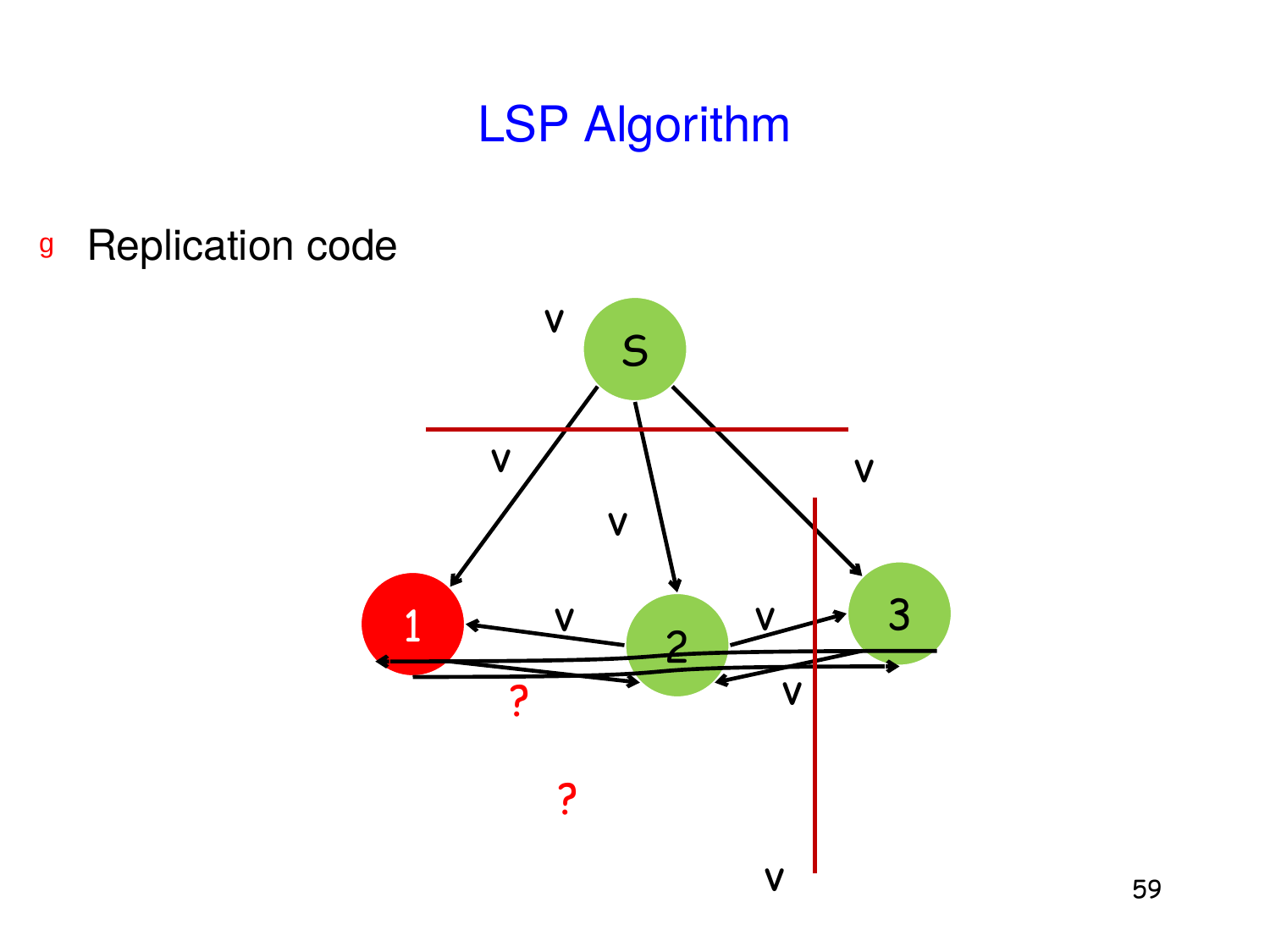

# LSP Algorithm
Replication code
       v
S
v
v
v
3
1
v
v
2
v
?
?
v
59